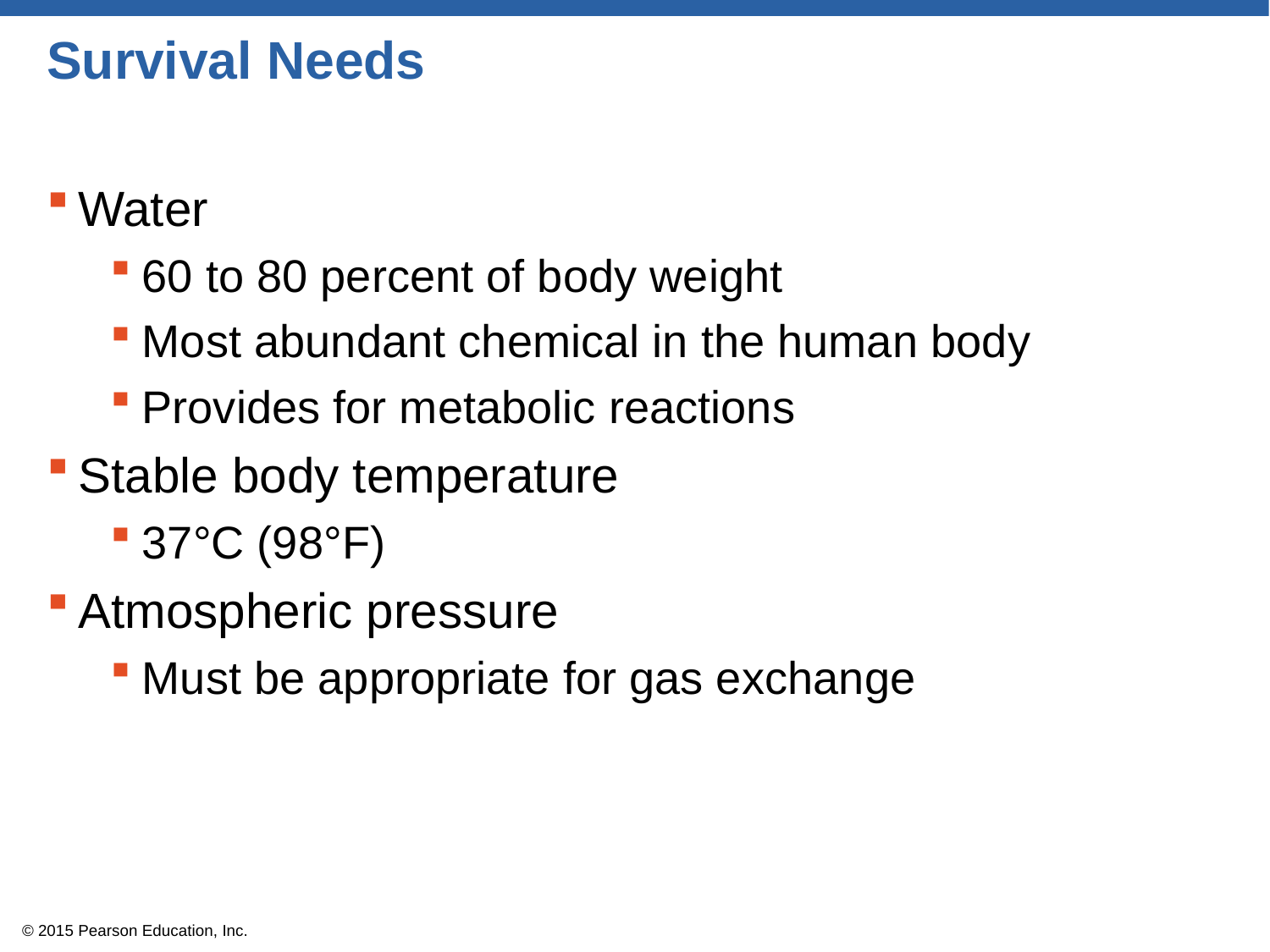

# Survival Needs
Water
60 to 80 percent of body weight
Most abundant chemical in the human body
Provides for metabolic reactions
Stable body temperature
37°C (98°F)
Atmospheric pressure
Must be appropriate for gas exchange
© 2015 Pearson Education, Inc.